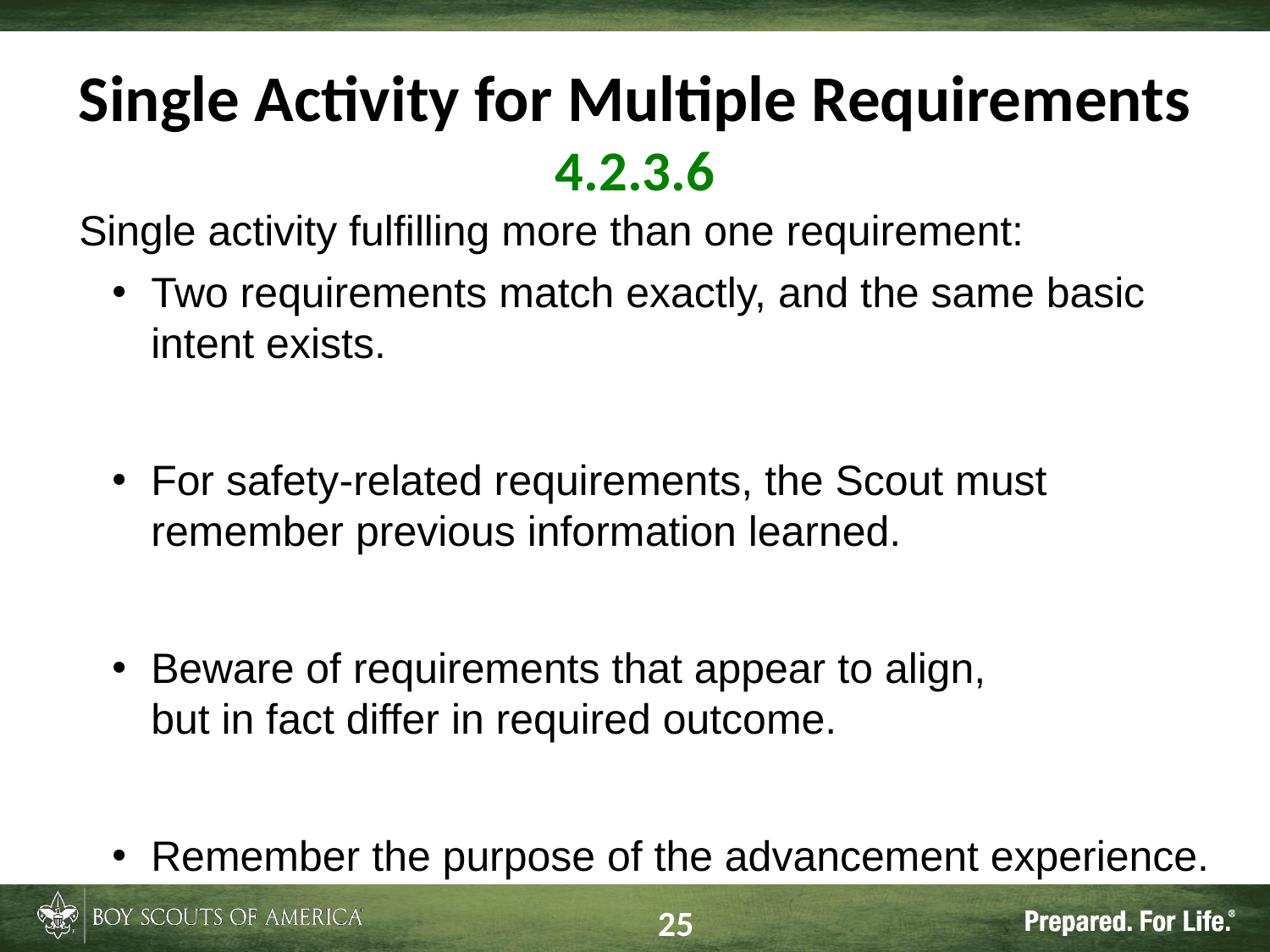

# Single Activity for Multiple Requirements 4.2.3.6
Single activity fulfilling more than one requirement:
Two requirements match exactly, and the same basic intent exists.

For safety-related requirements, the Scout must remember previous information learned.

Beware of requirements that appear to align,
but in fact differ in required outcome.

Remember the purpose of the advancement experience.